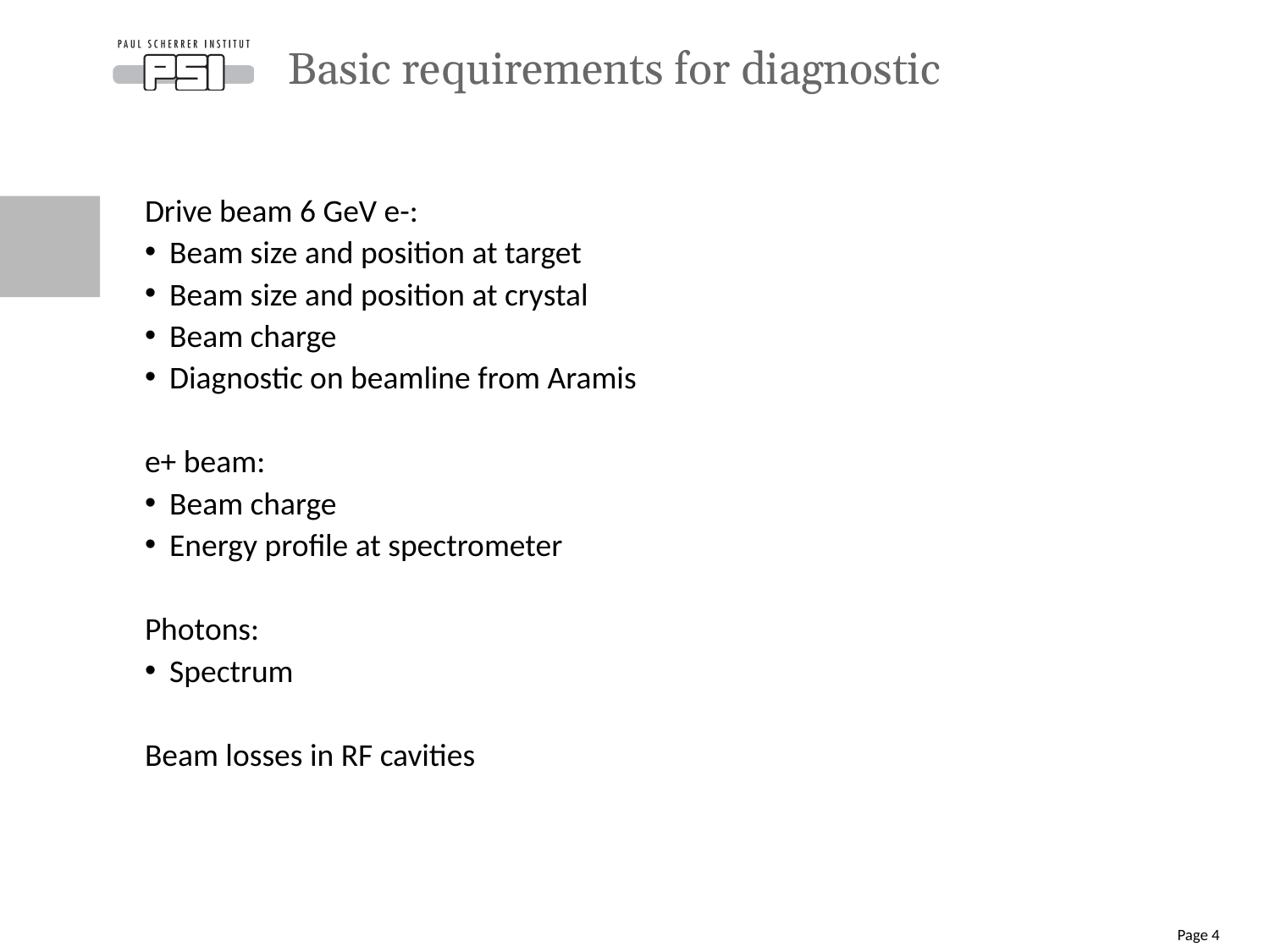

# Basic requirements for diagnostic
Drive beam 6 GeV e-:
Beam size and position at target
Beam size and position at crystal
Beam charge
Diagnostic on beamline from Aramis

e+ beam:
Beam charge
Energy profile at spectrometer

Photons:
Spectrum

Beam losses in RF cavities

Page 4